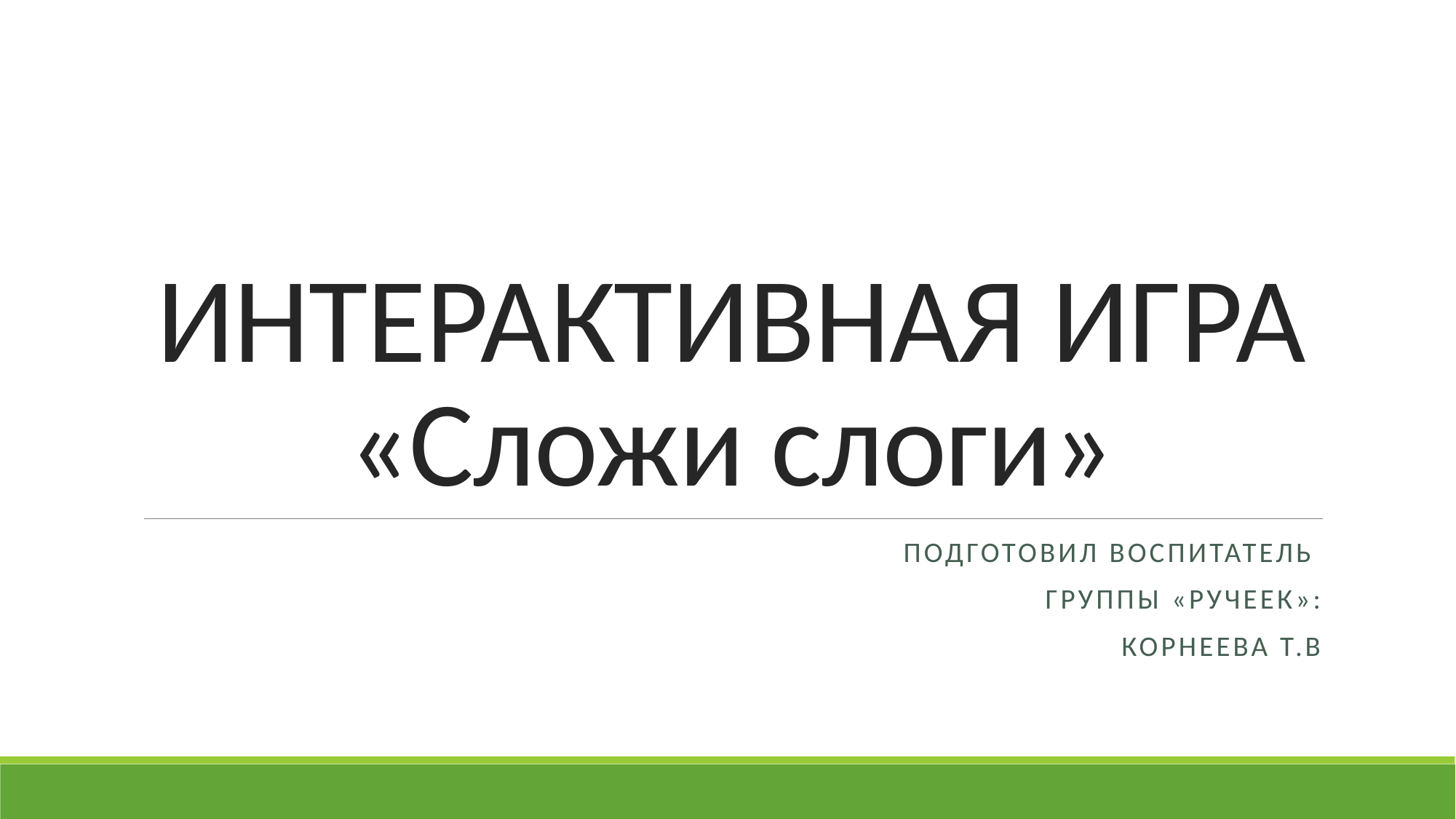

# ИНТЕРАКТИВНАЯ ИГРА «Сложи слоги»
Подготовил Воспитатель
ГРУППЫ «РУЧЕЕК»:
Корнеева Т.В